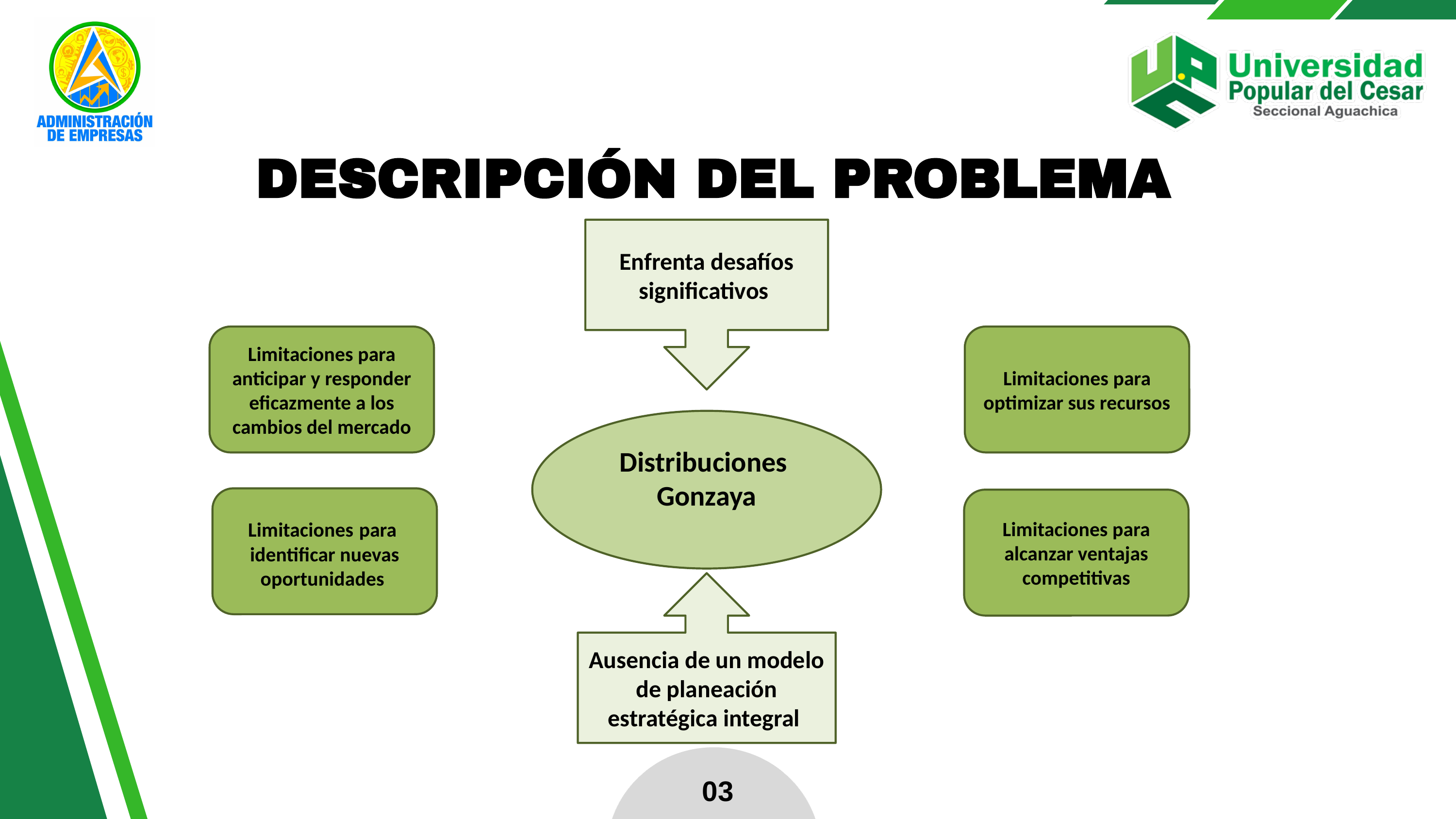

DESCRIPCIÓN DEL PROBLEMA
Enfrenta desafíos significativos
Limitaciones para anticipar y responder eficazmente a los cambios del mercado
Limitaciones para optimizar sus recursos
Distribuciones  Gonzaya

Limitaciones para  identificar nuevas oportunidades
Limitaciones para alcanzar ventajas competitivas
Ausencia de un modelo de planeación estratégica integral
03